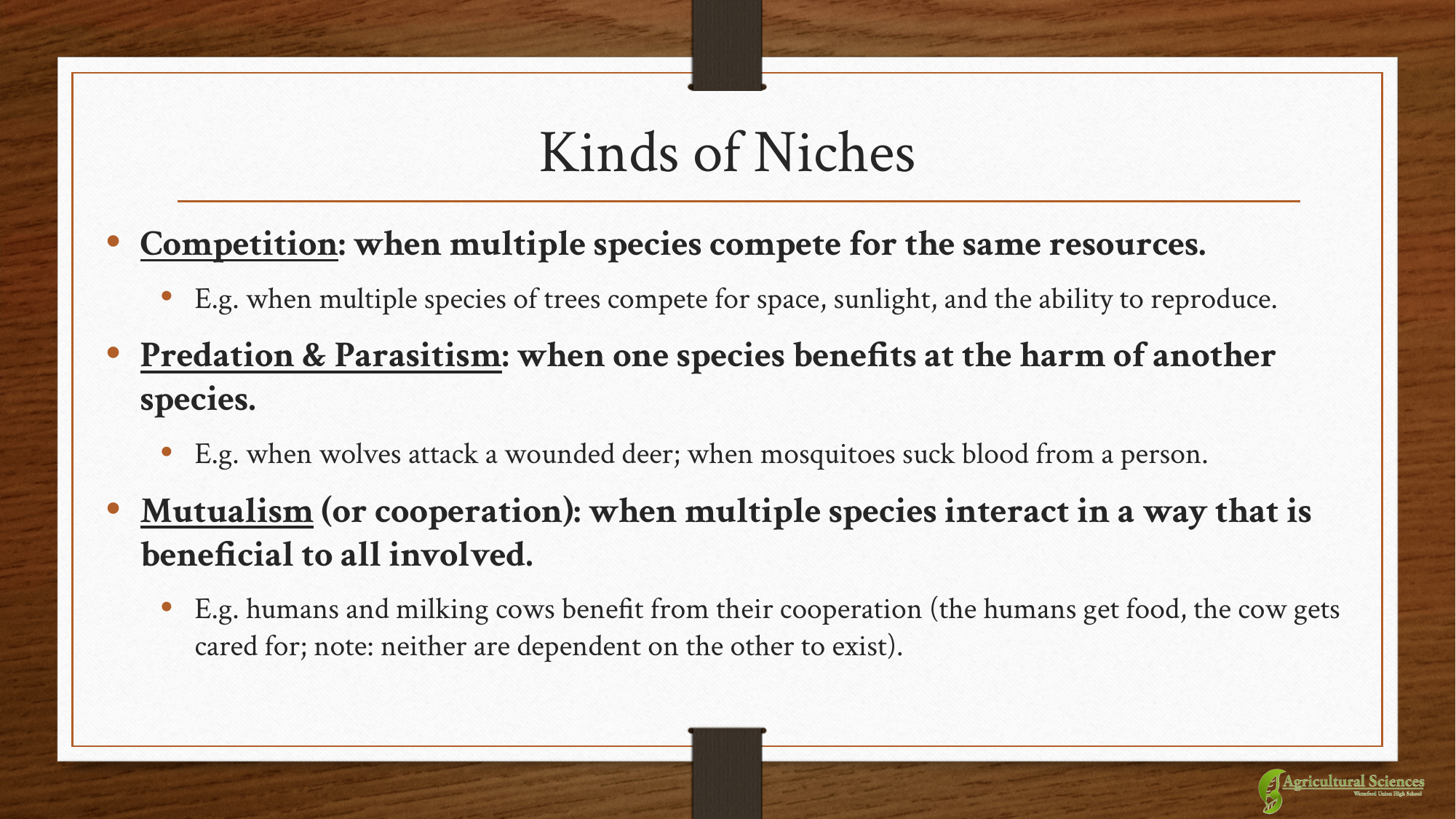

# Kinds of Niches
Competition: when multiple species compete for the same resources.
E.g. when multiple species of trees compete for space, sunlight, and the ability to reproduce.
Predation & Parasitism: when one species benefits at the harm of another species.
E.g. when wolves attack a wounded deer; when mosquitoes suck blood from a person.
Mutualism (or cooperation): when multiple species interact in a way that is beneficial to all involved.
E.g. humans and milking cows benefit from their cooperation (the humans get food, the cow gets cared for; note: neither are dependent on the other to exist).